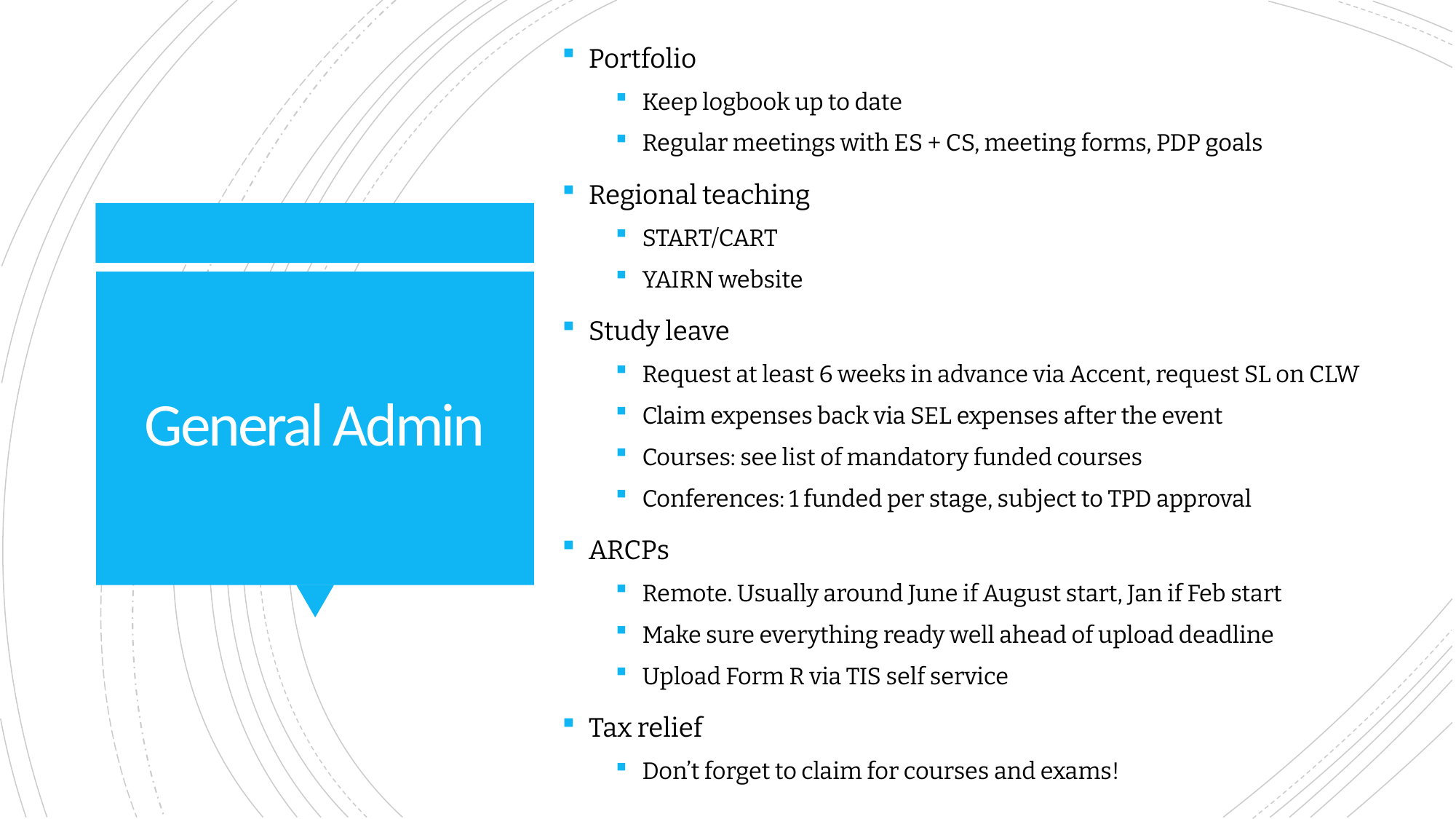

Portfolio
Keep logbook up to date
Regular meetings with ES + CS, meeting forms, PDP goals
Regional teaching
START/CART
YAIRN website
Study leave
Request at least 6 weeks in advance via Accent, request SL on CLW
Claim expenses back via SEL expenses after the event
Courses: see list of mandatory funded courses
Conferences: 1 funded per stage, subject to TPD approval
ARCPs
Remote. Usually around June if August start, Jan if Feb start
Make sure everything ready well ahead of upload deadline
Upload Form R via TIS self service
Tax relief
Don’t forget to claim for courses and exams!
# General Admin